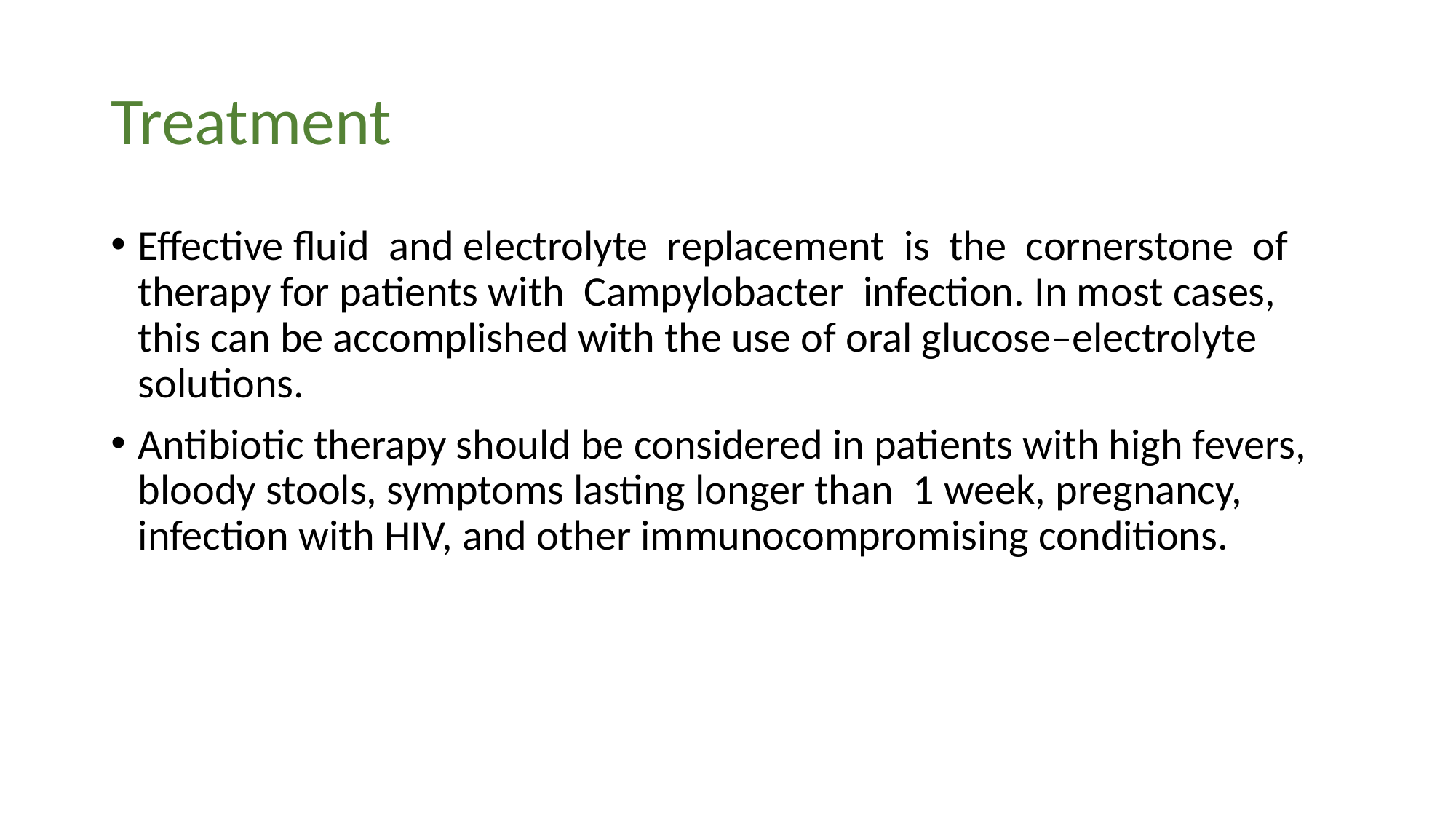

# Treatment
Effective fluid  and electrolyte  replacement  is  the  cornerstone  of therapy for patients with  Campylobacter  infection. In most cases, this can be accomplished with the use of oral glucose–electrolyte solutions.
Antibiotic therapy should be considered in patients with high fevers, bloody stools, symptoms lasting longer than  1 week, pregnancy, infection with HIV, and other immunocompromising conditions.